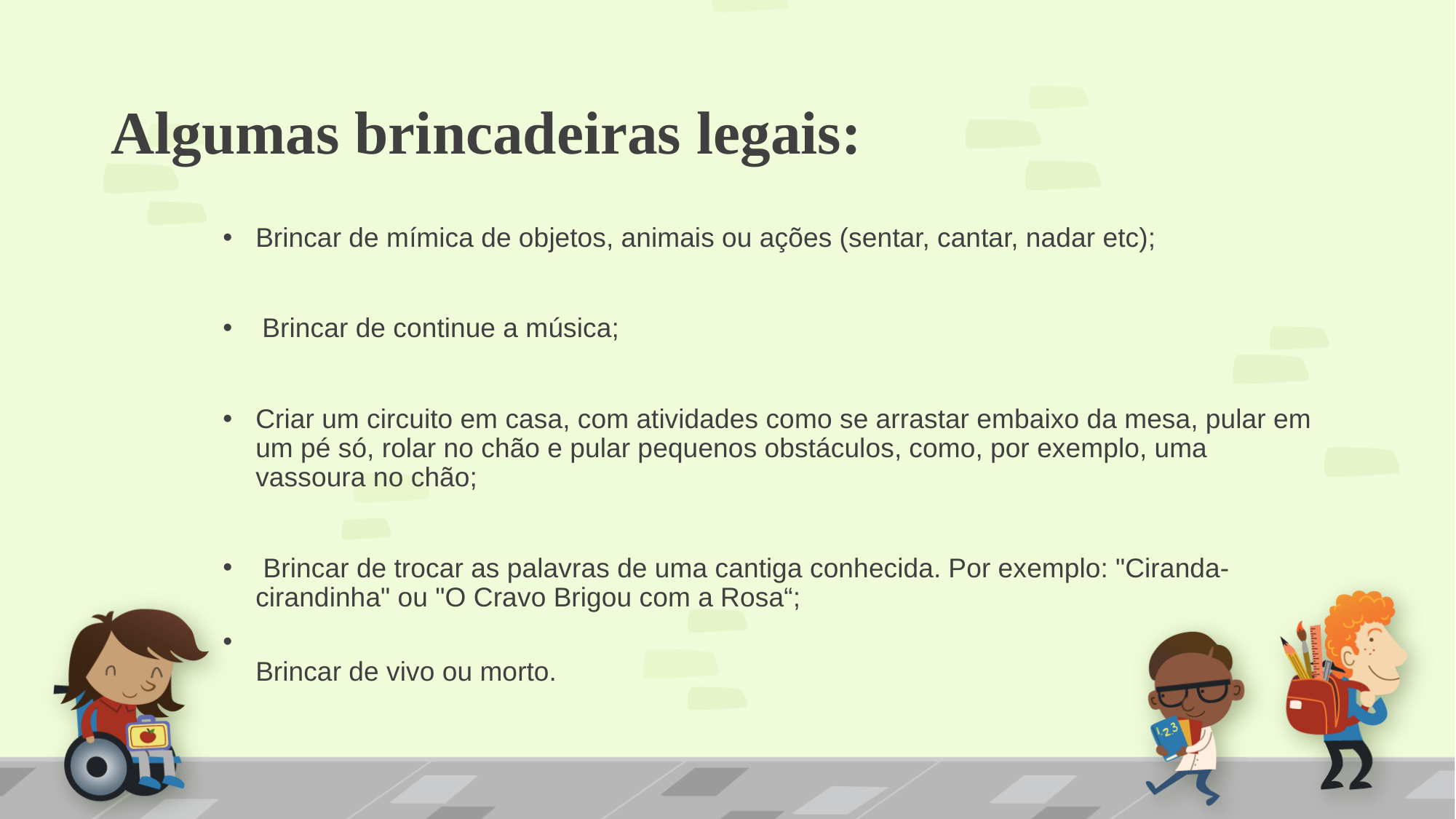

# Algumas brincadeiras legais:
Brincar de mímica de objetos, animais ou ações (sentar, cantar, nadar etc);

Brincar de continue a música;

Criar um circuito em casa, com atividades como se arrastar embaixo da mesa, pular em um pé só, rolar no chão e pular pequenos obstáculos, como, por exemplo, uma vassoura no chão;

 Brincar de trocar as palavras de uma cantiga conhecida. Por exemplo: "Ciranda-cirandinha" ou "O Cravo Brigou com a Rosa“;
Brincar de vivo ou morto.